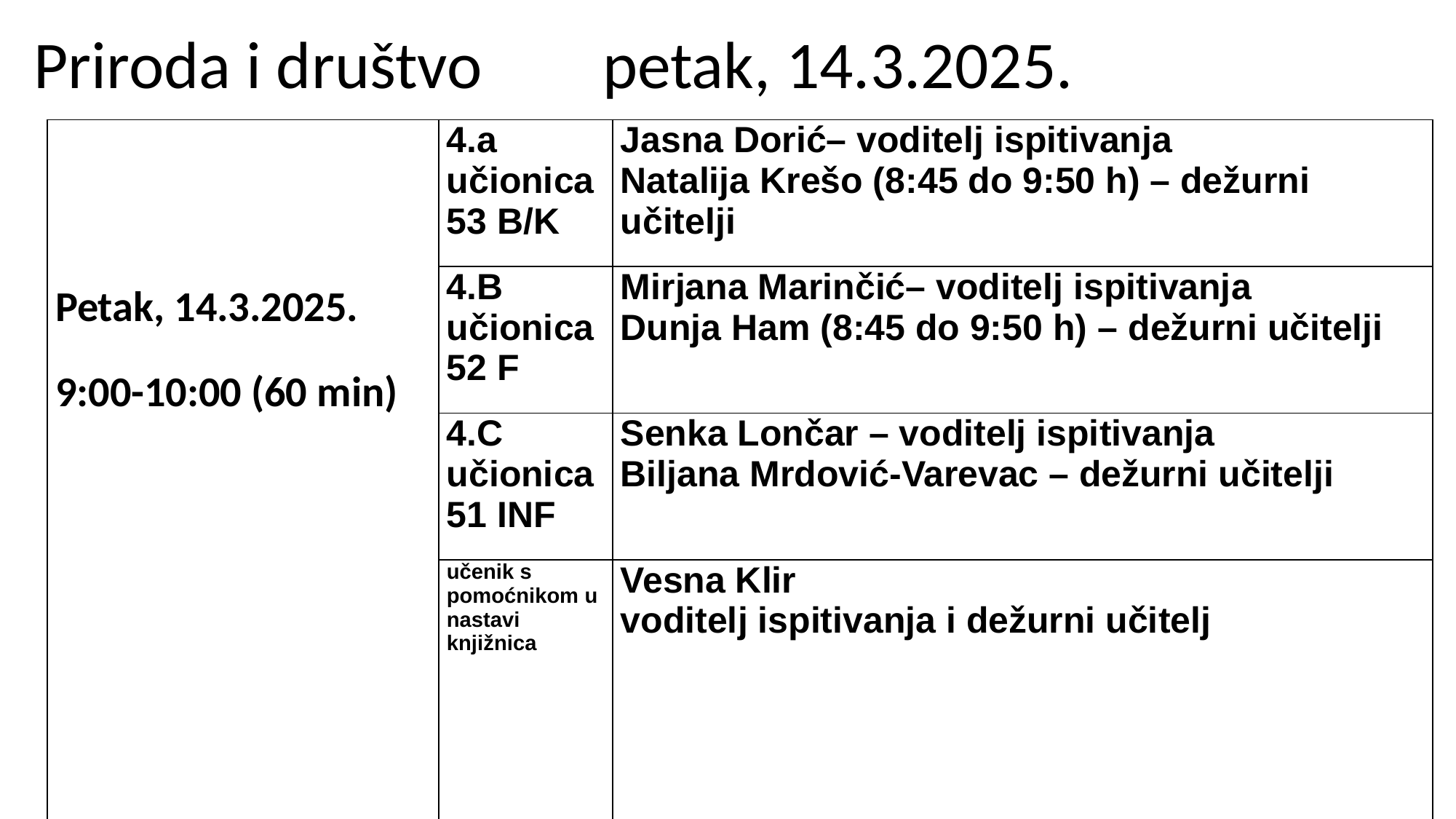

# Priroda i društvo        petak, 14.3.2025.
| Petak, 14.3.2025. 9:00-10:00 (60 min) | 4.a učionica 53 B/K | Jasna Dorić– voditelj ispitivanja Natalija Krešo (8:45 do 9:50 h) – dežurni učitelji |
| --- | --- | --- |
|  | 4.B učionica 52 F | Mirjana Marinčić– voditelj ispitivanja Dunja Ham (8:45 do 9:50 h) – dežurni učitelji |
|  | 4.C učionica 51 INF | Senka Lončar – voditelj ispitivanja Biljana Mrdović-Varevac – dežurni učitelji |
|  | učenik s pomoćnikom u nastavi knjižnica | Vesna Klir voditelj ispitivanja i dežurni učitelj |